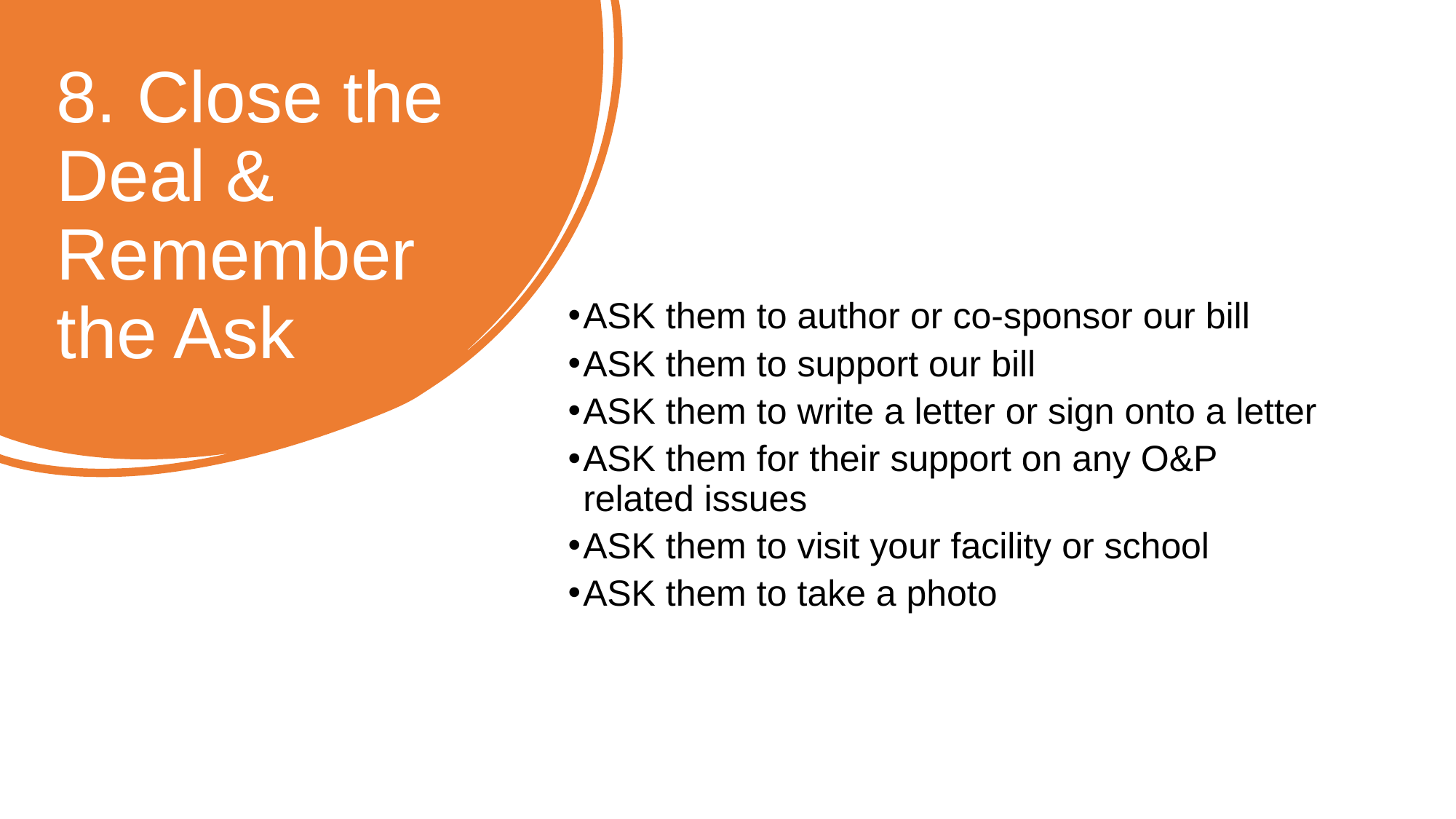

# 8. Close the Deal & Remember the Ask

ASK them to author or co-sponsor our bill
ASK them to support our bill
ASK them to write a letter or sign onto a letter
ASK them for their support on any O&P related issues
ASK them to visit your facility or school
ASK them to take a photo